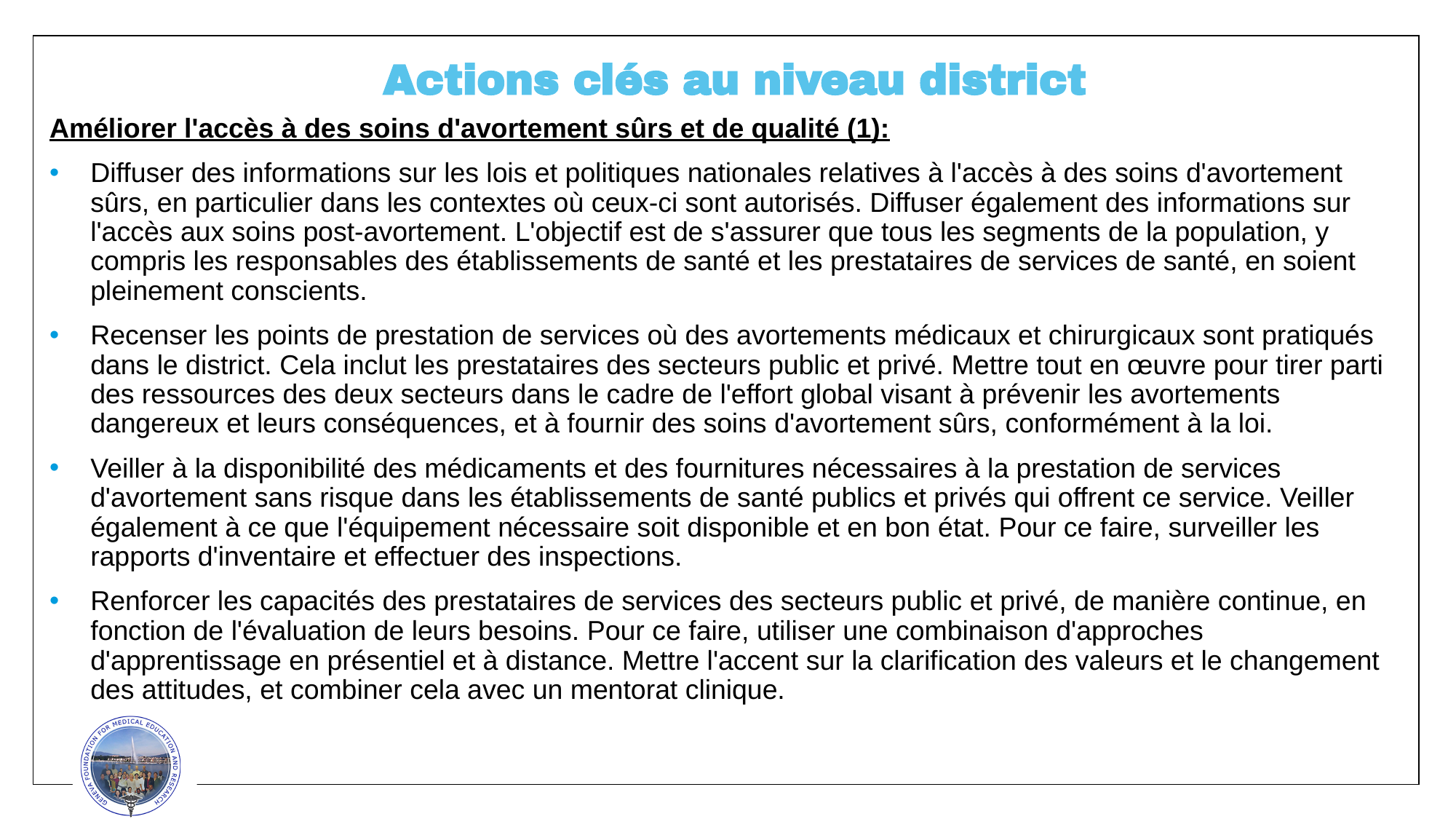

# Actions clés au niveau district
Améliorer l'accès à des soins d'avortement sûrs et de qualité (1):
Diffuser des informations sur les lois et politiques nationales relatives à l'accès à des soins d'avortement sûrs, en particulier dans les contextes où ceux-ci sont autorisés. Diffuser également des informations sur l'accès aux soins post-avortement. L'objectif est de s'assurer que tous les segments de la population, y compris les responsables des établissements de santé et les prestataires de services de santé, en soient pleinement conscients.
Recenser les points de prestation de services où des avortements médicaux et chirurgicaux sont pratiqués dans le district. Cela inclut les prestataires des secteurs public et privé. Mettre tout en œuvre pour tirer parti des ressources des deux secteurs dans le cadre de l'effort global visant à prévenir les avortements dangereux et leurs conséquences, et à fournir des soins d'avortement sûrs, conformément à la loi.
Veiller à la disponibilité des médicaments et des fournitures nécessaires à la prestation de services d'avortement sans risque dans les établissements de santé publics et privés qui offrent ce service. Veiller également à ce que l'équipement nécessaire soit disponible et en bon état. Pour ce faire, surveiller les rapports d'inventaire et effectuer des inspections.
Renforcer les capacités des prestataires de services des secteurs public et privé, de manière continue, en fonction de l'évaluation de leurs besoins. Pour ce faire, utiliser une combinaison d'approches d'apprentissage en présentiel et à distance. Mettre l'accent sur la clarification des valeurs et le changement des attitudes, et combiner cela avec un mentorat clinique.